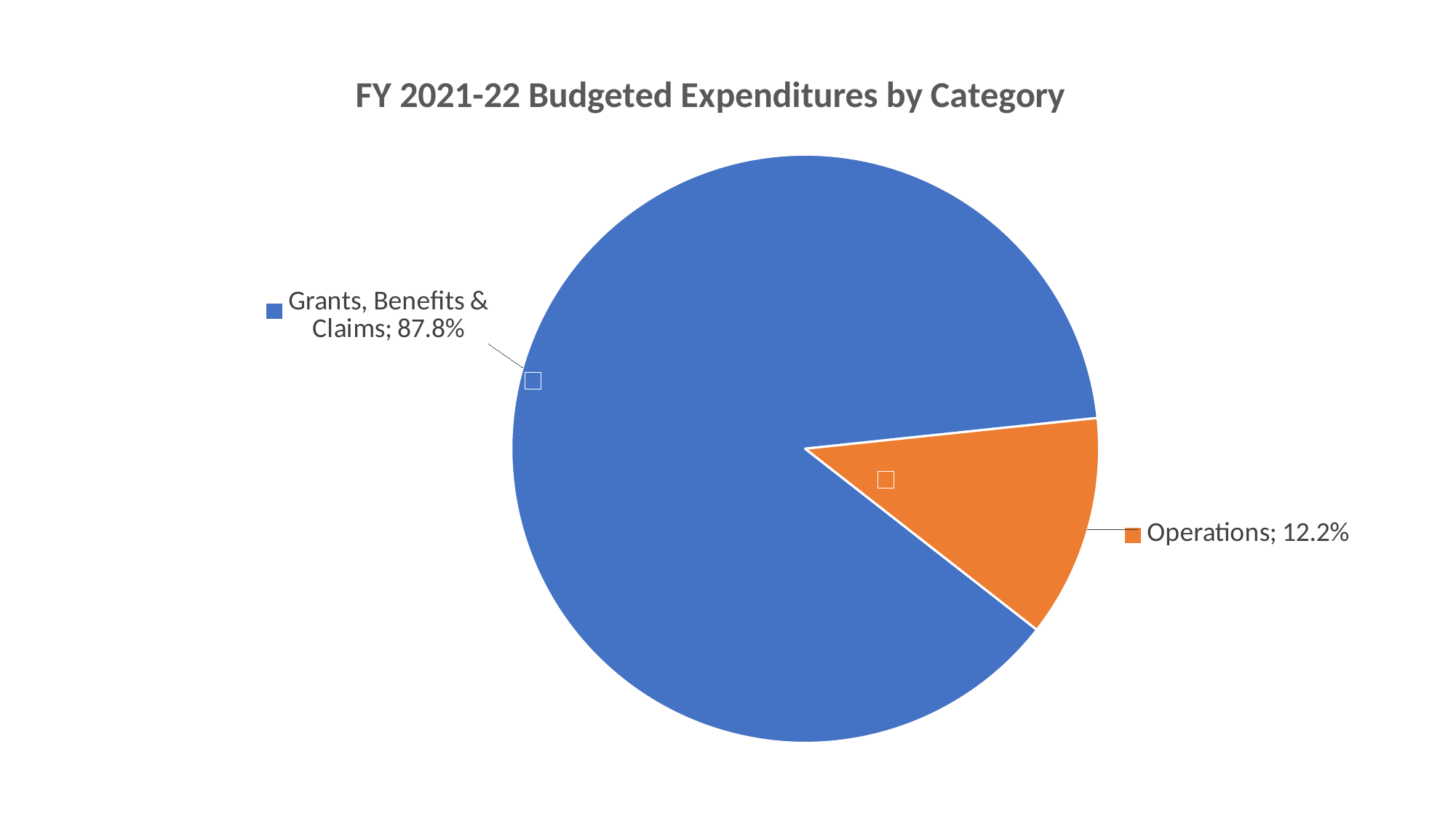

### Chart: FY 2021-22 Budgeted Expenditures by Category

| Category |  |
|---|---|
| Grants, Benefits & Claims | 0.8777734905988962 |
| Operations | 0.12222650940110376 |